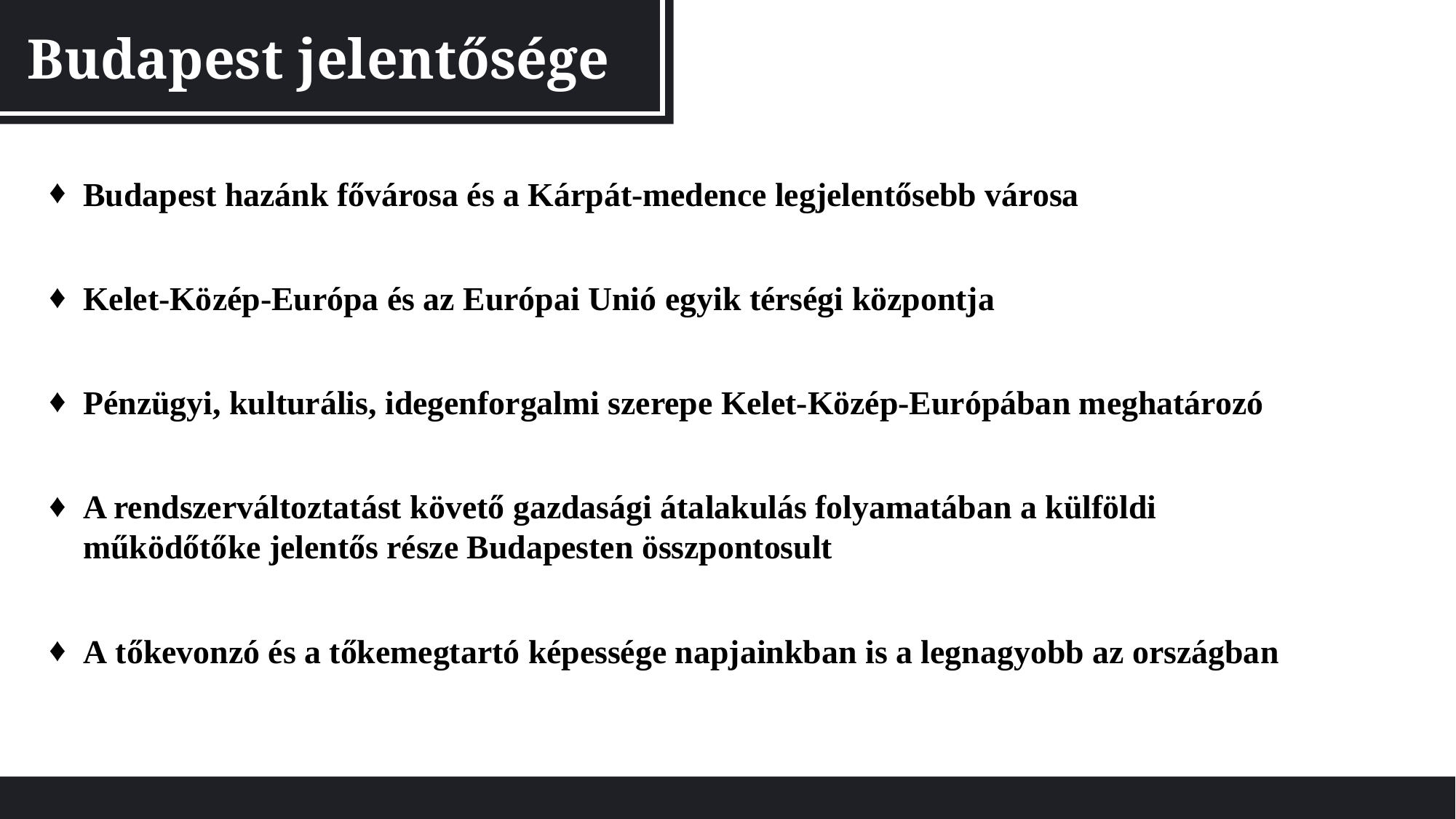

Budapest jelentősége
Budapest hazánk fővárosa és a Kárpát-medence legjelentősebb városa

Kelet-Közép-Európa és az Európai Unió egyik térségi központja

Pénzügyi, kulturális, idegenforgalmi szerepe Kelet-Közép-Európában meghatározó

A rendszerváltoztatást kö­vető gazdasági átalakulás folyamatában a külföldi
működőtőke jelentős része Budapesten összpontosult

A tőkevonzó és a tőkemegtartó képessége napjainkban is a legnagyobb az országban